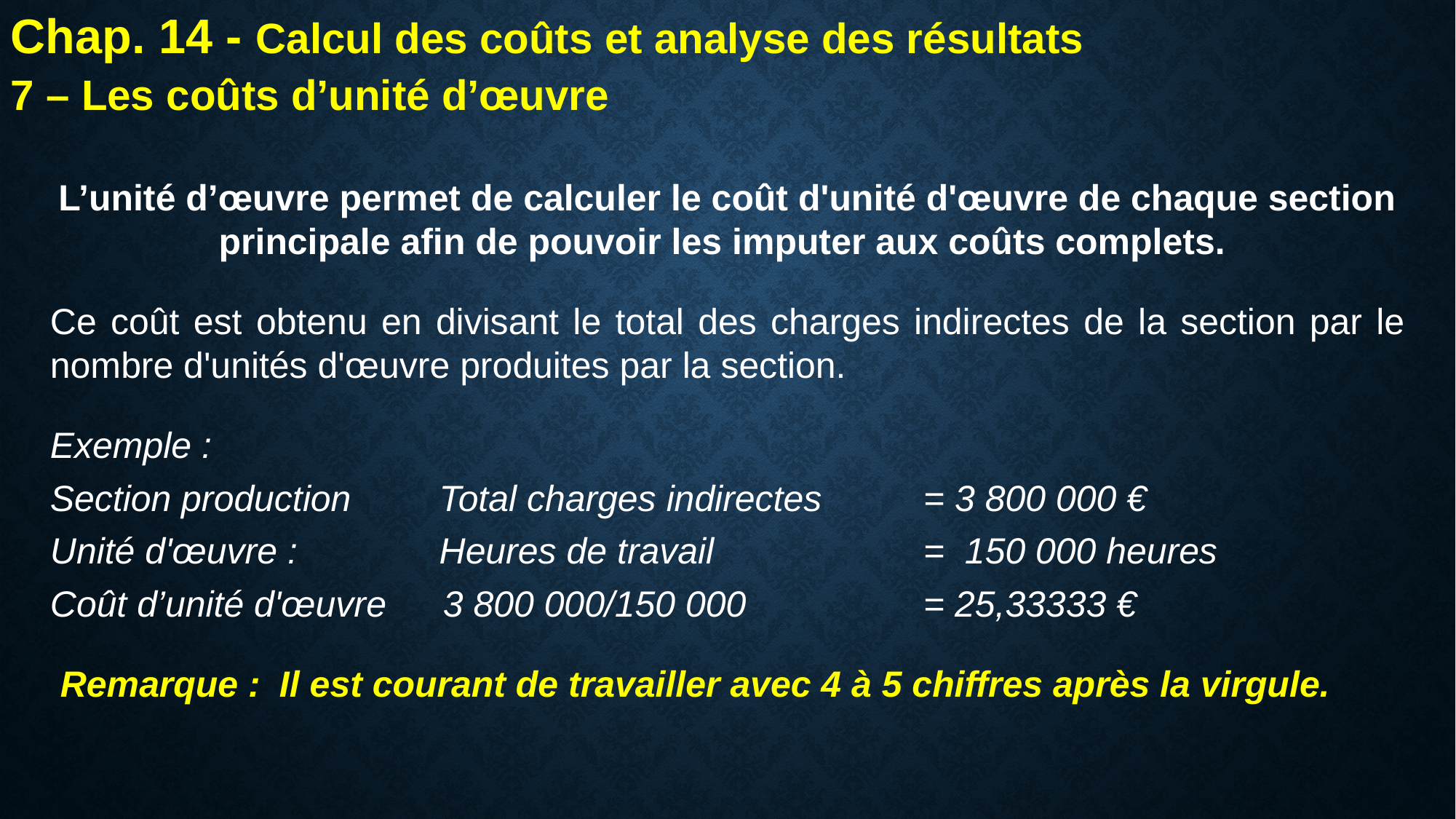

Chap. 14 - Calcul des coûts et analyse des résultats
7 – Les coûts d’unité d’œuvre
L’unité d’œuvre permet de calculer le coût d'unité d'œuvre de chaque section principale afin de pouvoir les imputer aux coûts complets.
Ce coût est obtenu en divisant le total des charges indirectes de la section par le nombre d'unités d'œuvre produites par la section.
Exemple :
Section production 	     Total charges indirectes 	= 3 800 000 €
Unité d'œuvre : 		     Heures de travail		=  150 000 heures
Coût d’unité d'œuvre 	3 800 000/150 000		= 25,33333 €
 Remarque : 	Il est courant de travailler avec 4 à 5 chiffres après la virgule.